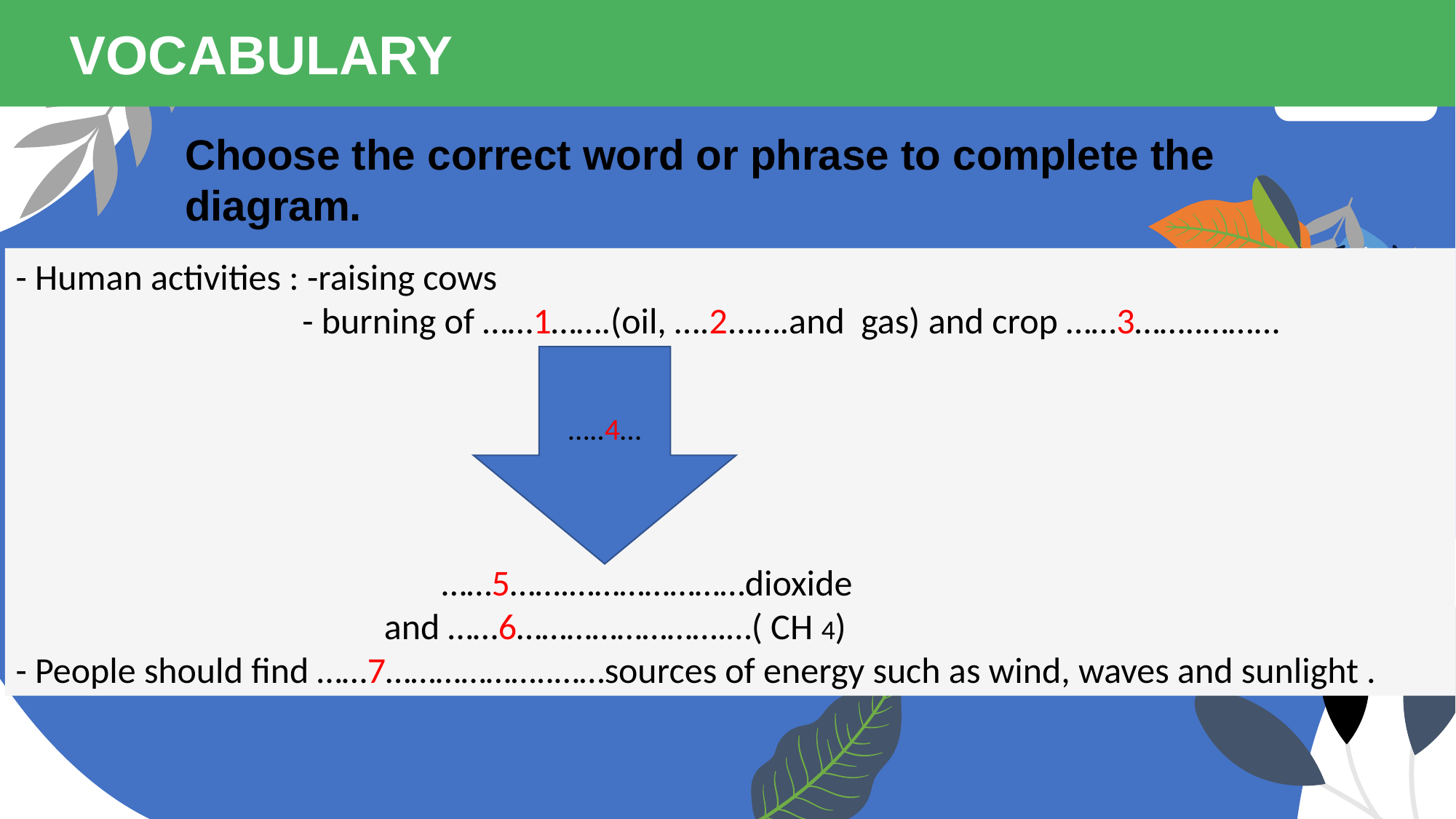

VOCABULARY
Choose the correct word or phrase to complete the diagram.

- Human activities : -raising cows
                                   - burning of ……1…….(oil, ….2...….and  gas) and crop ……3……..……...

                                                    ……5…….…………………dioxide
                                             and ……6…………………….…( CH 4)
- People should find ……7………………..……sources of energy such as wind, waves and sunlight .
…..4…